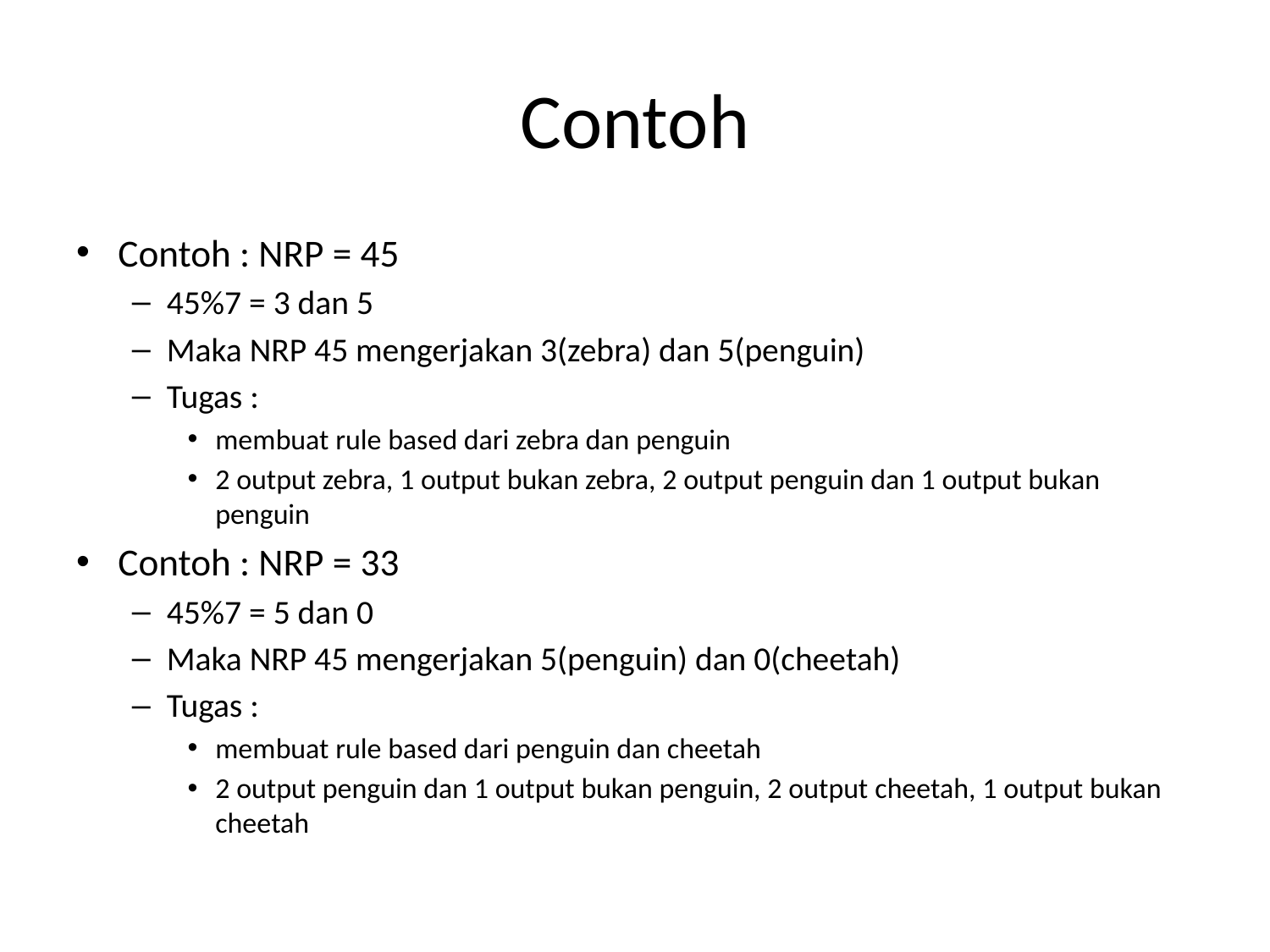

# Contoh
Contoh : NRP = 45
45%7 = 3 dan 5
Maka NRP 45 mengerjakan 3(zebra) dan 5(penguin)
Tugas :
membuat rule based dari zebra dan penguin
2 output zebra, 1 output bukan zebra, 2 output penguin dan 1 output bukan penguin
Contoh : NRP = 33
45%7 = 5 dan 0
Maka NRP 45 mengerjakan 5(penguin) dan 0(cheetah)
Tugas :
membuat rule based dari penguin dan cheetah
2 output penguin dan 1 output bukan penguin, 2 output cheetah, 1 output bukan cheetah